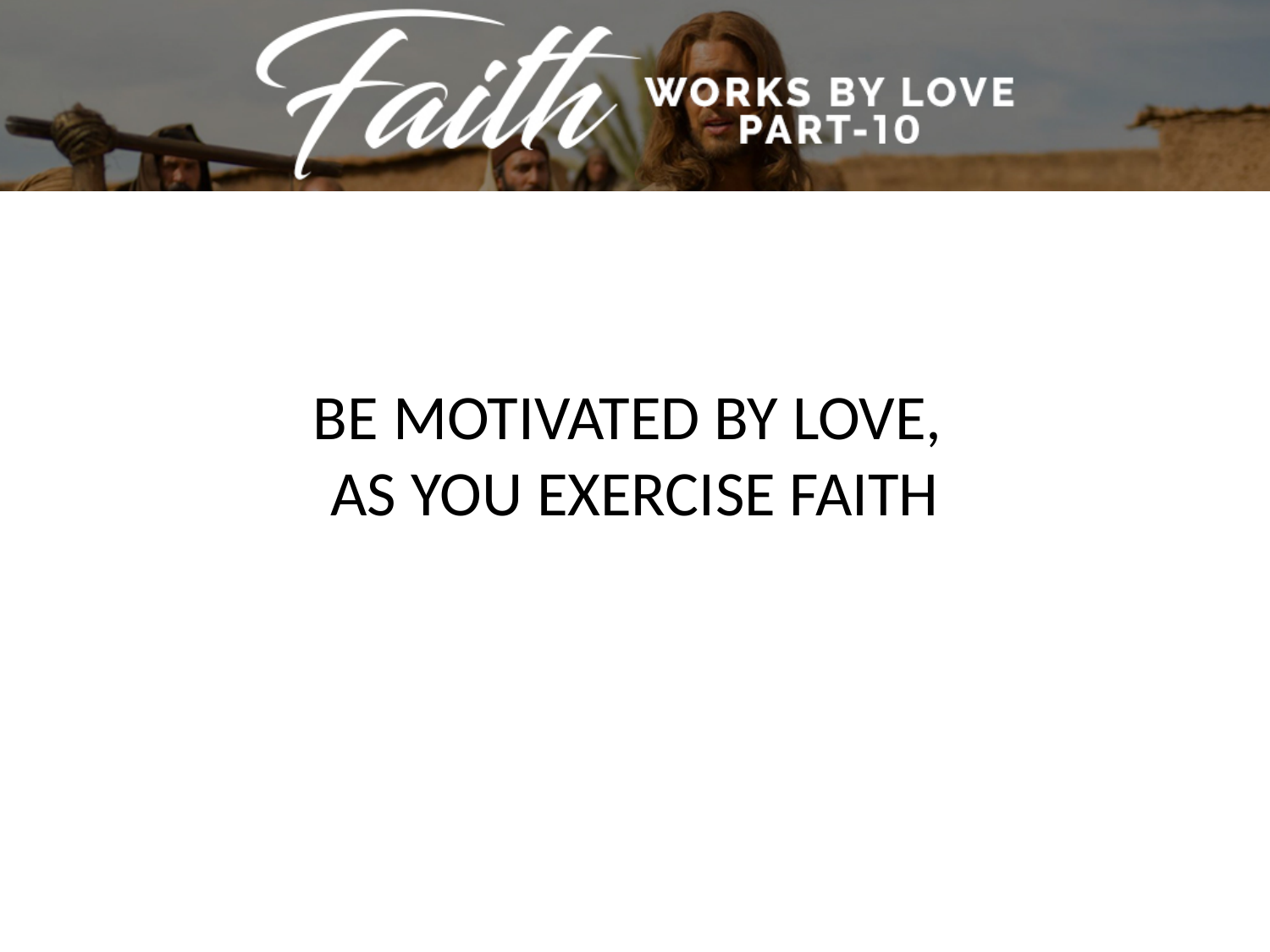

BE MOTIVATED BY LOVE,
AS YOU EXERCISE FAITH